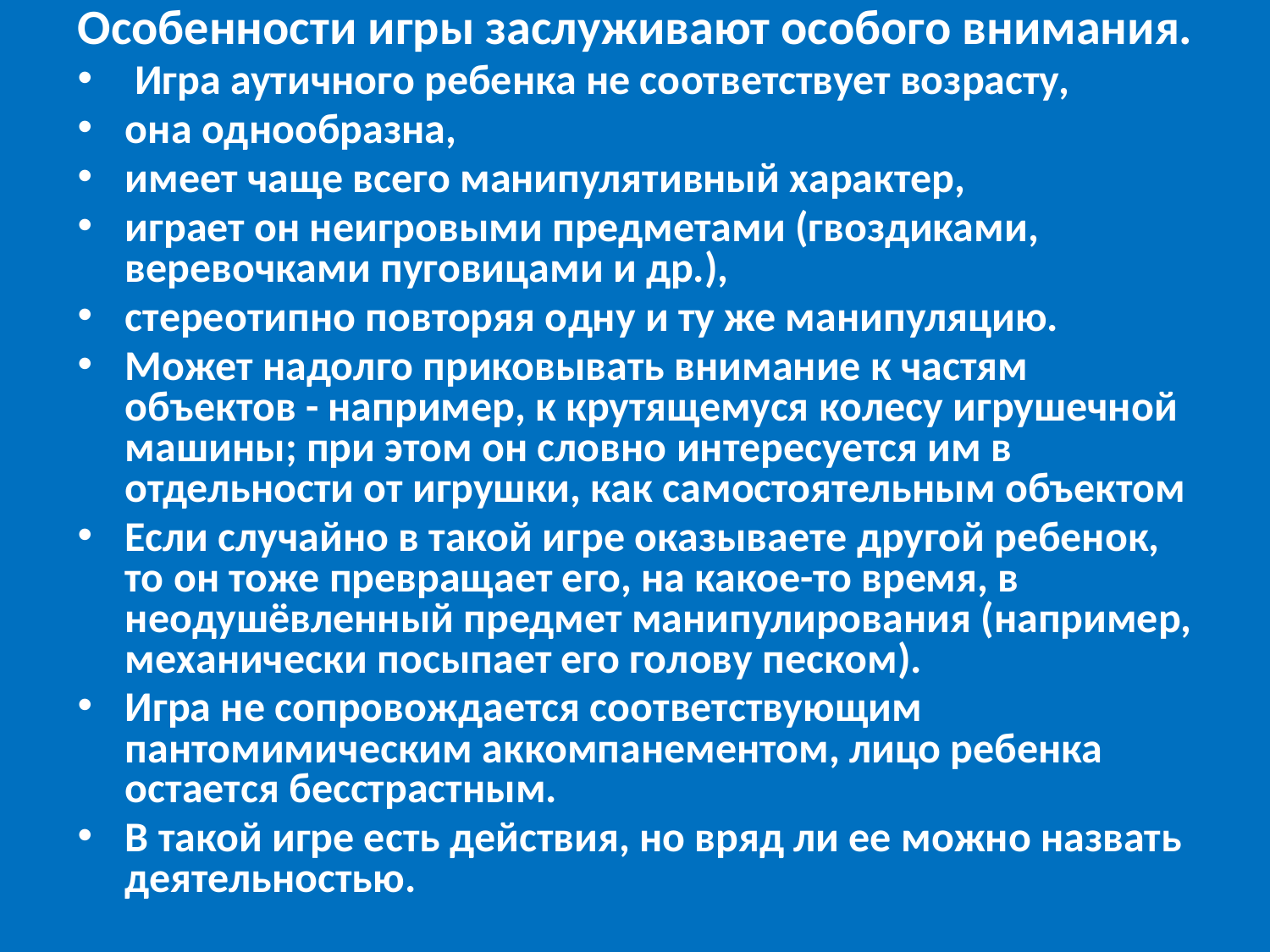

Особенности игры заслуживают особого внимания.
 Игра аутичного ребенка не соответствует возрасту,
она однообразна,
имеет чаще всего манипулятивный характер,
играет он неигровыми предметами (гвоздиками, веревочками пуговицами и др.),
стереотипно повторяя одну и ту же манипуляцию.
Может надолго приковывать внимание к частям объектов - например, к крутящемуся колесу игрушечной машины; при этом он словно интересуется им в отдельности от игрушки, как самостоятельным объектом
Если случайно в такой игре оказываете другой ребенок, то он тоже превращает его, на какое-то время, в неодушёвленный предмет манипулирования (например, механически посыпает его голову песком).
Игра не сопровождается соответствующим пантомимическим аккомпанементом, лицо ребенка остается бесстрастным.
В такой игре есть действия, но вряд ли ее можно назвать деятельностью.